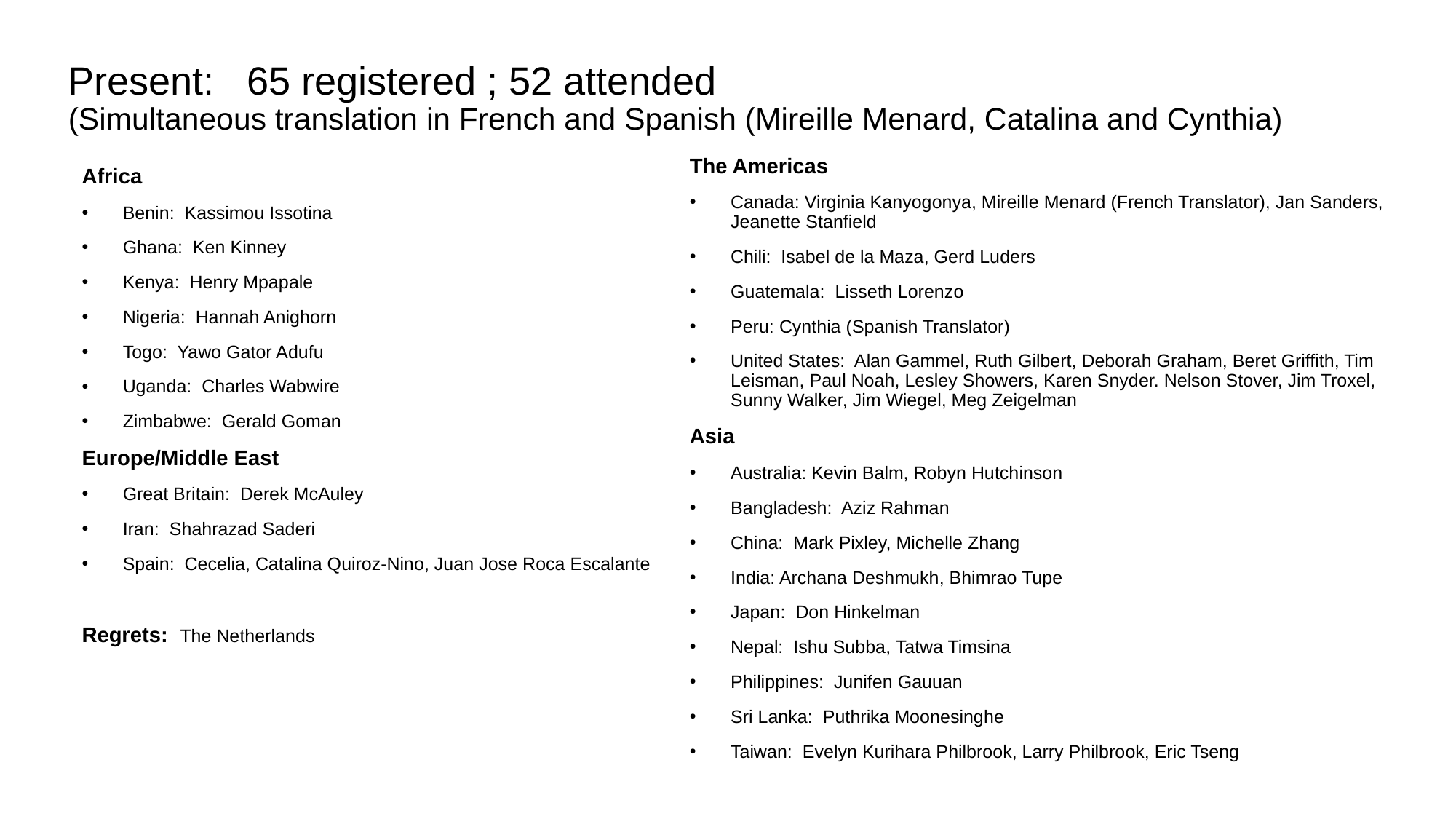

# Present:   65 registered ; 52 attended (Simultaneous translation in French and Spanish (Mireille Menard, Catalina and Cynthia)
The Americas
Canada: Virginia Kanyogonya, Mireille Menard (French Translator), Jan Sanders, Jeanette Stanfield
Chili:  Isabel de la Maza, Gerd Luders
Guatemala:  Lisseth Lorenzo
Peru: Cynthia (Spanish Translator)
United States:  Alan Gammel, Ruth Gilbert, Deborah Graham, Beret Griffith, Tim Leisman, Paul Noah, Lesley Showers, Karen Snyder. Nelson Stover, Jim Troxel, Sunny Walker, Jim Wiegel, Meg Zeigelman
Asia
Australia: Kevin Balm, Robyn Hutchinson
Bangladesh:  Aziz Rahman
China:  Mark Pixley, Michelle Zhang
India: Archana Deshmukh, Bhimrao Tupe
Japan:  Don Hinkelman
Nepal:  Ishu Subba, Tatwa Timsina
Philippines:  Junifen Gauuan
Sri Lanka:  Puthrika Moonesinghe
Taiwan:  Evelyn Kurihara Philbrook, Larry Philbrook, Eric Tseng

Africa
Benin:  Kassimou Issotina
Ghana:  Ken Kinney
Kenya:  Henry Mpapale
Nigeria:  Hannah Anighorn
Togo:  Yawo Gator Adufu
Uganda:  Charles Wabwire
Zimbabwe:  Gerald Goman
Europe/Middle East
Great Britain:  Derek McAuley
Iran:  Shahrazad Saderi
Spain:  Cecelia, Catalina Quiroz-Nino, Juan Jose Roca Escalante

Regrets:  The Netherlands